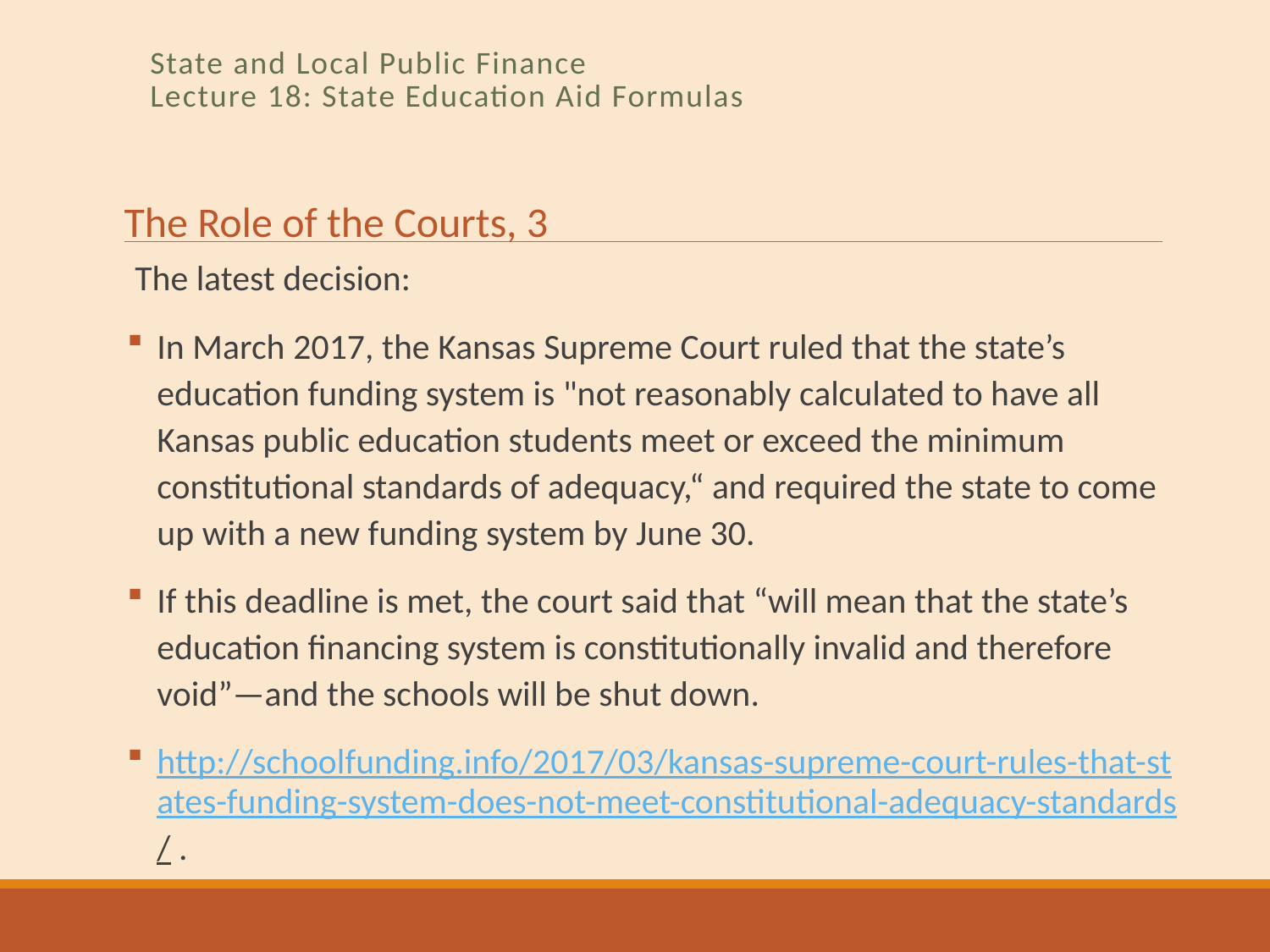

State and Local Public Finance
Lecture 18: State Education Aid Formulas
The Role of the Courts, 3
The latest decision:
In March 2017, the Kansas Supreme Court ruled that the state’s education funding system is "not reasonably calculated to have all Kansas public education students meet or exceed the minimum constitutional standards of adequacy,“ and required the state to come up with a new funding system by June 30.
If this deadline is met, the court said that “will mean that the state’s education financing system is constitutionally invalid and therefore void”—and the schools will be shut down.
http://schoolfunding.info/2017/03/kansas-supreme-court-rules-that-states-funding-system-does-not-meet-constitutional-adequacy-standards/ .